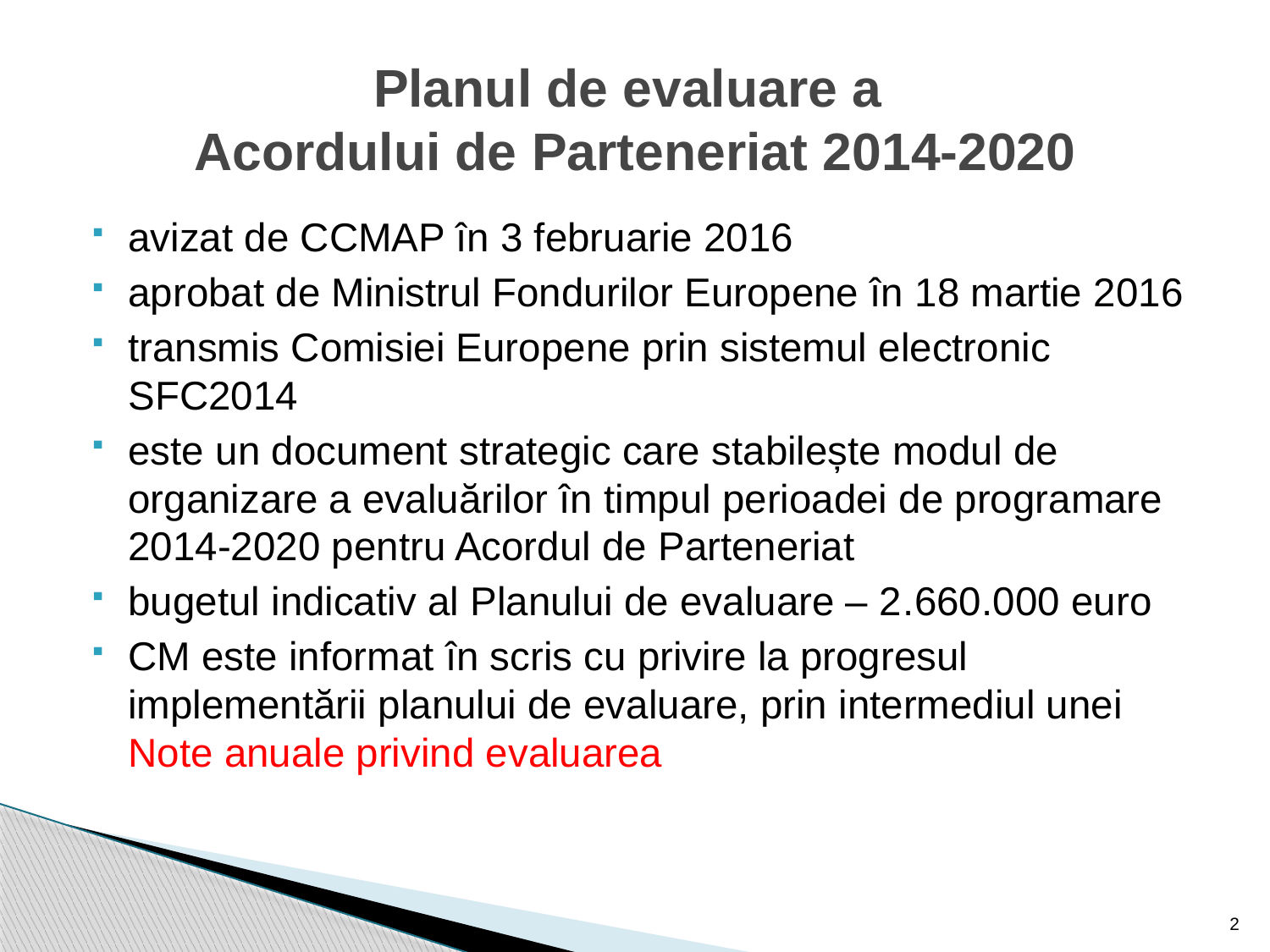

# Planul de evaluare a Acordului de Parteneriat 2014-2020
avizat de CCMAP în 3 februarie 2016
aprobat de Ministrul Fondurilor Europene în 18 martie 2016
transmis Comisiei Europene prin sistemul electronic SFC2014
este un document strategic care stabilește modul de organizare a evaluărilor în timpul perioadei de programare 2014-2020 pentru Acordul de Parteneriat
bugetul indicativ al Planului de evaluare – 2.660.000 euro
CM este informat în scris cu privire la progresul implementării planului de evaluare, prin intermediul unei Note anuale privind evaluarea

2